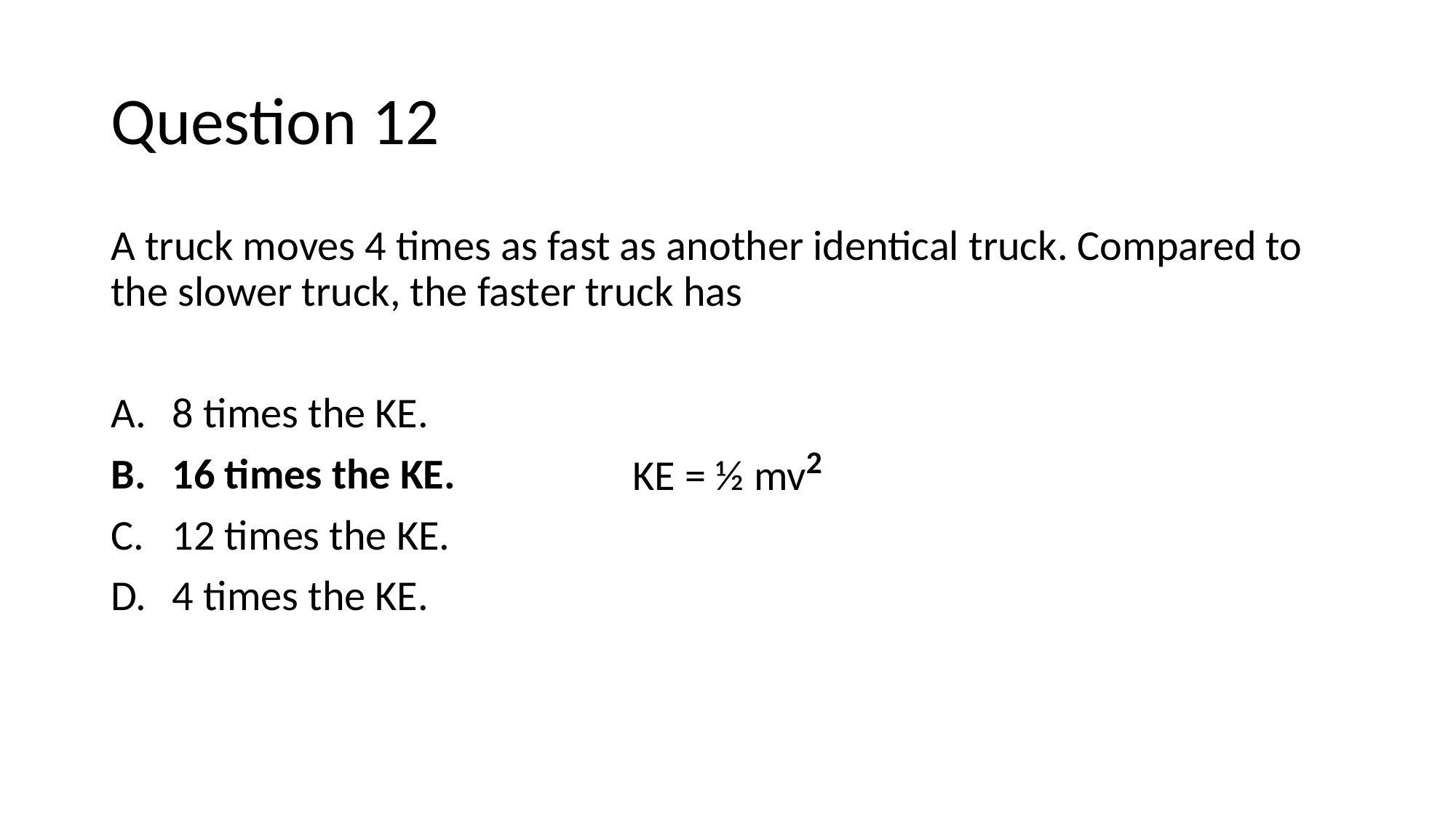

# Question 12
A truck moves 4 times as fast as another identical truck. Compared to the slower truck, the faster truck has

8 times the KE.
16 times the KE.
12 times the KE.
4 times the KE.
KE = ½ mv2